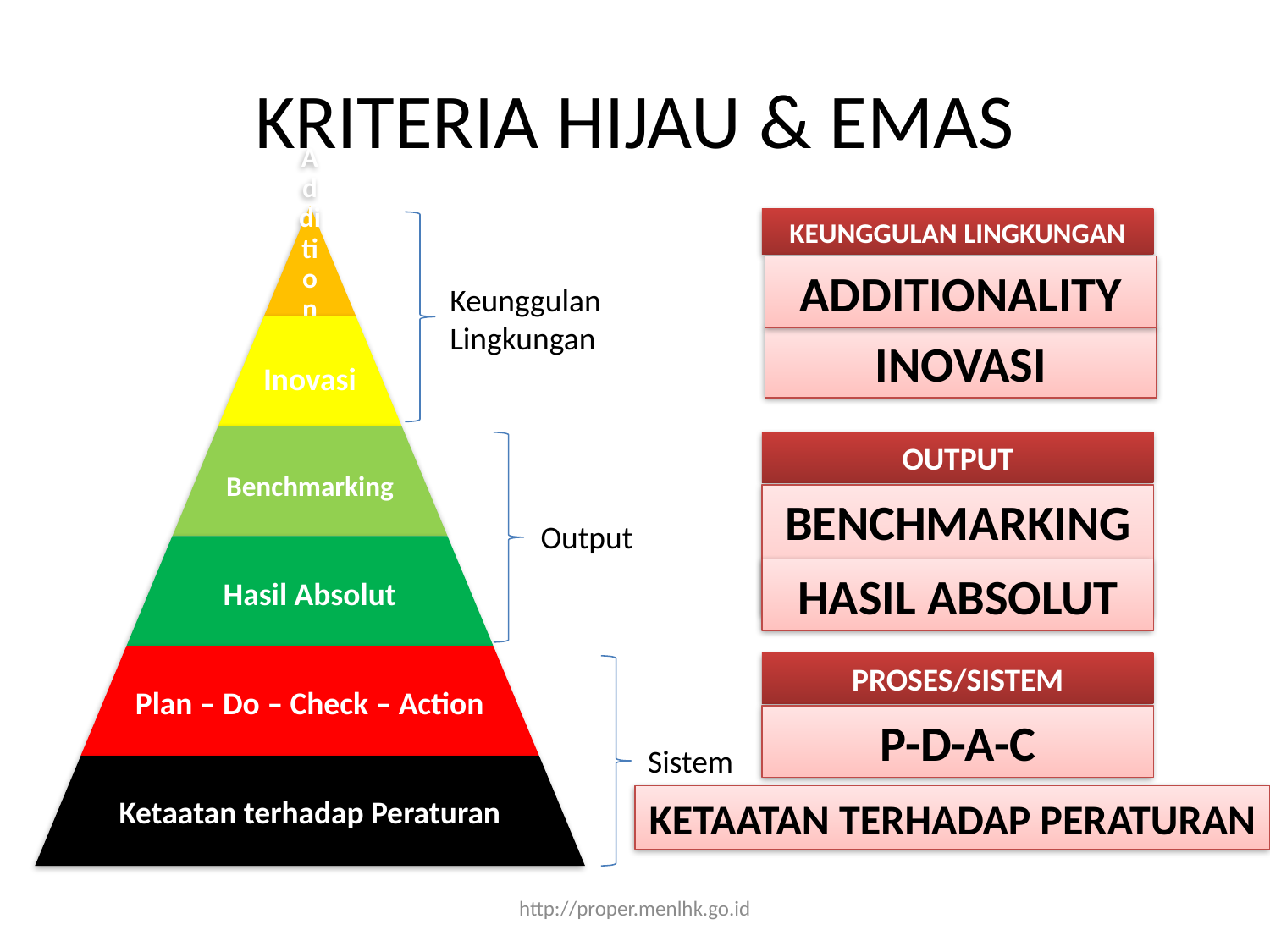

# KRITERIA HIJAU & EMAS
Additionality
Inovasi
Benchmarking
Hasil Absolut
Plan – Do – Check – Action
Ketaatan terhadap Peraturan

Keunggulan
Lingkungan

Output

Sistem
KEUNGGULAN LINGKUNGAN
ADDITIONALITY
INOVASI
OUTPUT
BENCHMARKING

HASIL ABSOLUT
PROSES/SISTEM
P-D-A-C
KETAATAN TERHADAP PERATURAN
http://proper.menlhk.go.id
11